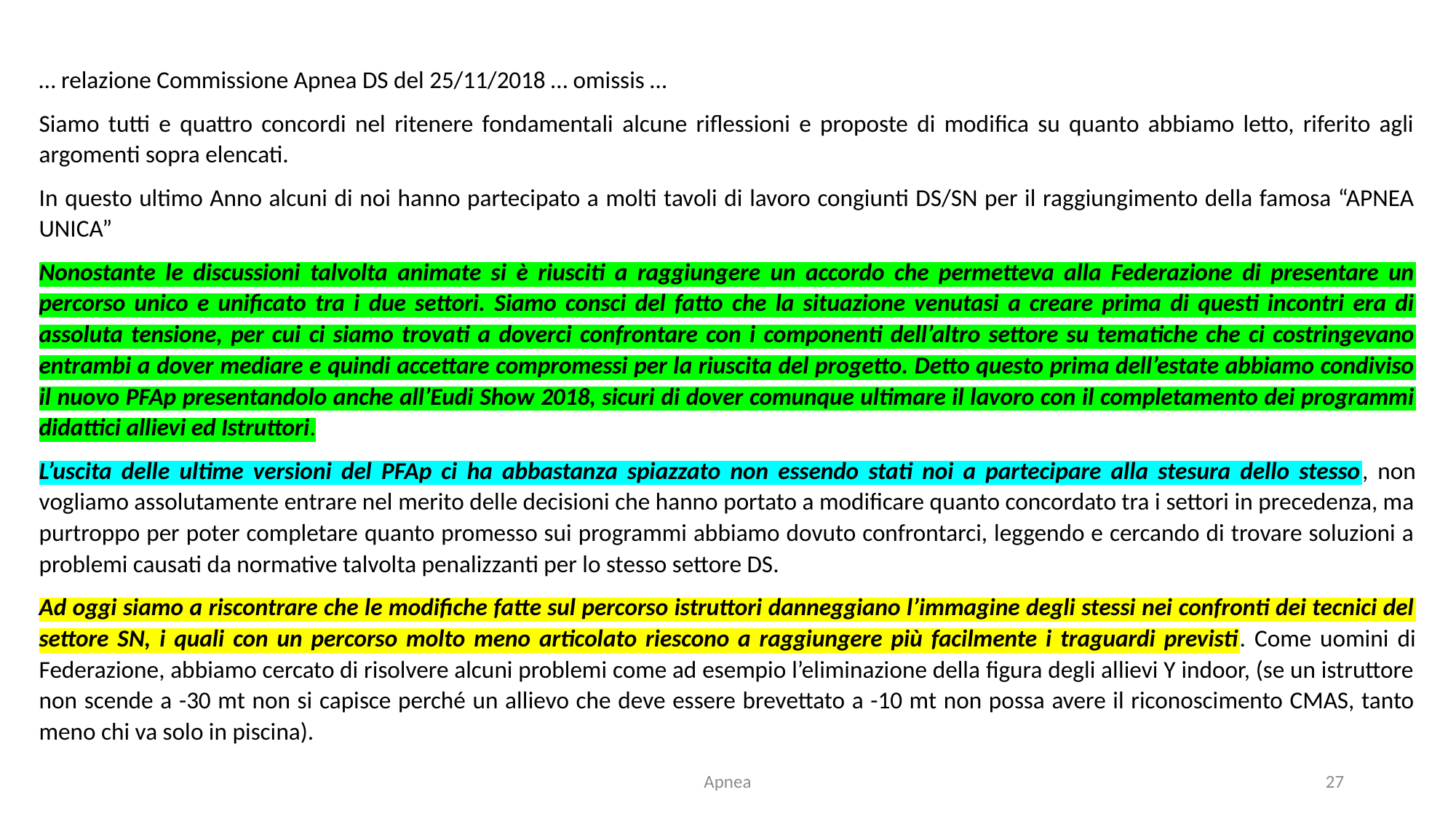

… relazione Commissione Apnea DS del 25/11/2018 … omissis …
Siamo tutti e quattro concordi nel ritenere fondamentali alcune riflessioni e proposte di modifica su quanto abbiamo letto, riferito agli argomenti sopra elencati.
In questo ultimo Anno alcuni di noi hanno partecipato a molti tavoli di lavoro congiunti DS/SN per il raggiungimento della famosa “APNEA UNICA”
Nonostante le discussioni talvolta animate si è riusciti a raggiungere un accordo che permetteva alla Federazione di presentare un percorso unico e unificato tra i due settori. Siamo consci del fatto che la situazione venutasi a creare prima di questi incontri era di assoluta tensione, per cui ci siamo trovati a doverci confrontare con i componenti dell’altro settore su tematiche che ci costringevano entrambi a dover mediare e quindi accettare compromessi per la riuscita del progetto. Detto questo prima dell’estate abbiamo condiviso il nuovo PFAp presentandolo anche all’Eudi Show 2018, sicuri di dover comunque ultimare il lavoro con il completamento dei programmi didattici allievi ed Istruttori.
L’uscita delle ultime versioni del PFAp ci ha abbastanza spiazzato non essendo stati noi a partecipare alla stesura dello stesso, non vogliamo assolutamente entrare nel merito delle decisioni che hanno portato a modificare quanto concordato tra i settori in precedenza, ma purtroppo per poter completare quanto promesso sui programmi abbiamo dovuto confrontarci, leggendo e cercando di trovare soluzioni a problemi causati da normative talvolta penalizzanti per lo stesso settore DS.
Ad oggi siamo a riscontrare che le modifiche fatte sul percorso istruttori danneggiano l’immagine degli stessi nei confronti dei tecnici del settore SN, i quali con un percorso molto meno articolato riescono a raggiungere più facilmente i traguardi previsti. Come uomini di Federazione, abbiamo cercato di risolvere alcuni problemi come ad esempio l’eliminazione della figura degli allievi Y indoor, (se un istruttore non scende a -30 mt non si capisce perché un allievo che deve essere brevettato a -10 mt non possa avere il riconoscimento CMAS, tanto meno chi va solo in piscina).
Apnea
27